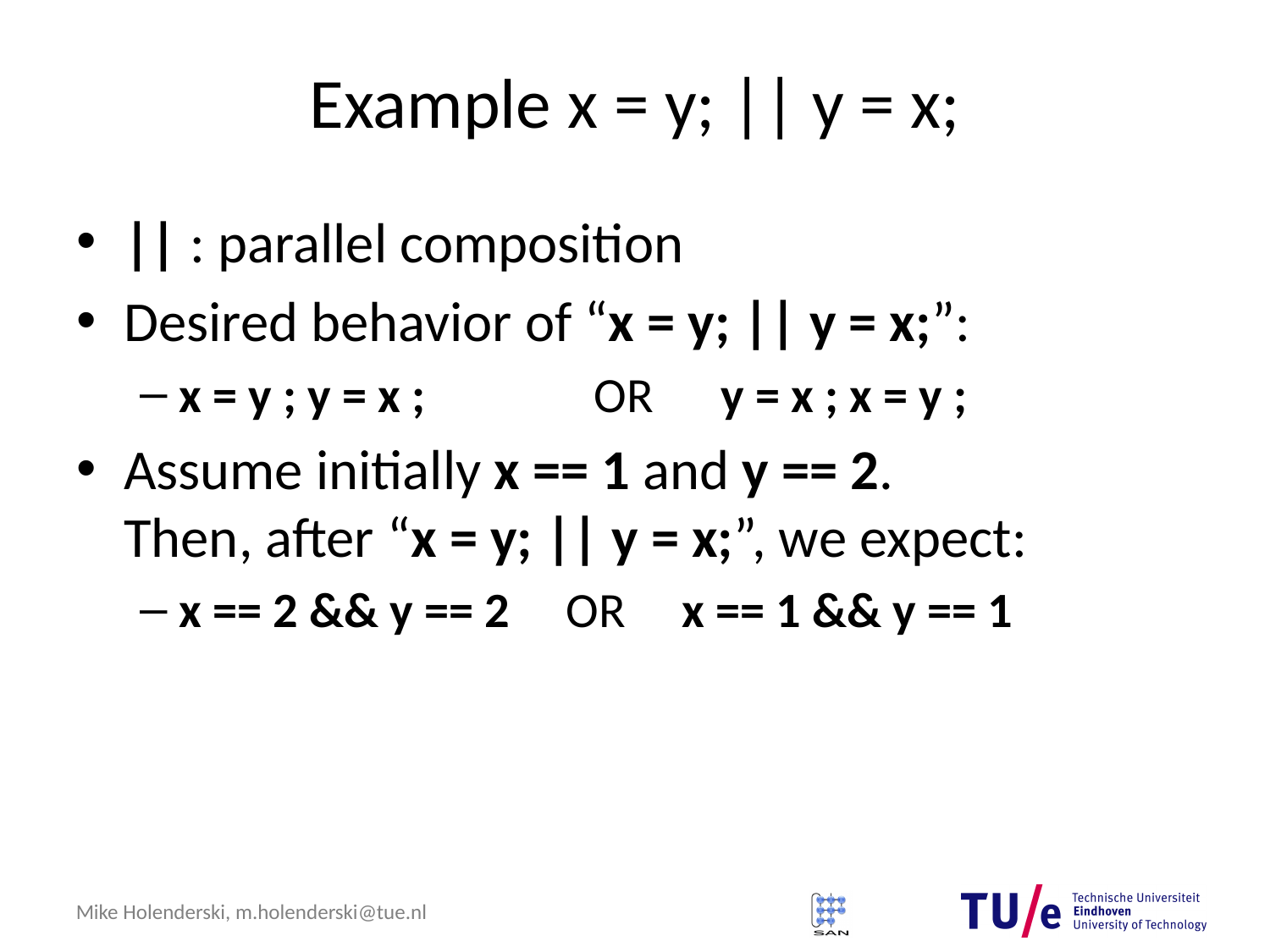

# Example x = y; || y = x;
|| : parallel composition
Desired behavior of “x = y; || y = x;”:
x = y ; y = x ;               OR      y = x ; x = y ;
Assume initially x == 1 and y == 2.
Then, after “x = y; || y = x;”, we expect:
x == 2 && y == 2     OR     x == 1 && y == 1